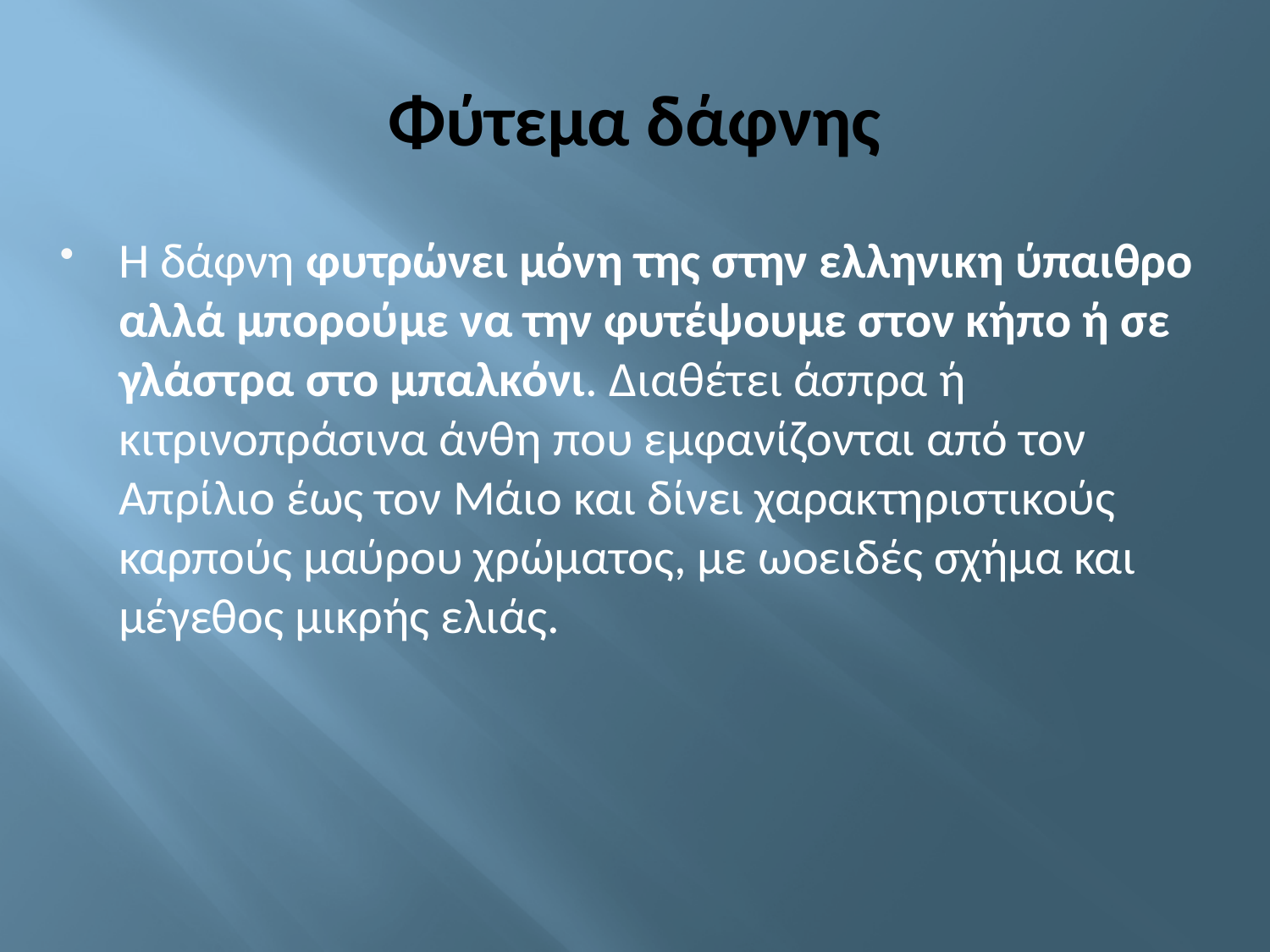

# Φύτεμα δάφνης
Η δάφνη φυτρώνει μόνη της στην ελληνικη ύπαιθρο αλλά μπορούμε να την φυτέψουμε στον κήπο ή σε γλάστρα στο μπαλκόνι. Διαθέτει άσπρα ή κιτρινοπράσινα άνθη που εμφανίζονται από τον Απρίλιο έως τον Μάιο και δίνει χαρακτηριστικούς καρπούς μαύρου χρώματος, με ωοειδές σχήμα και μέγεθος μικρής ελιάς.